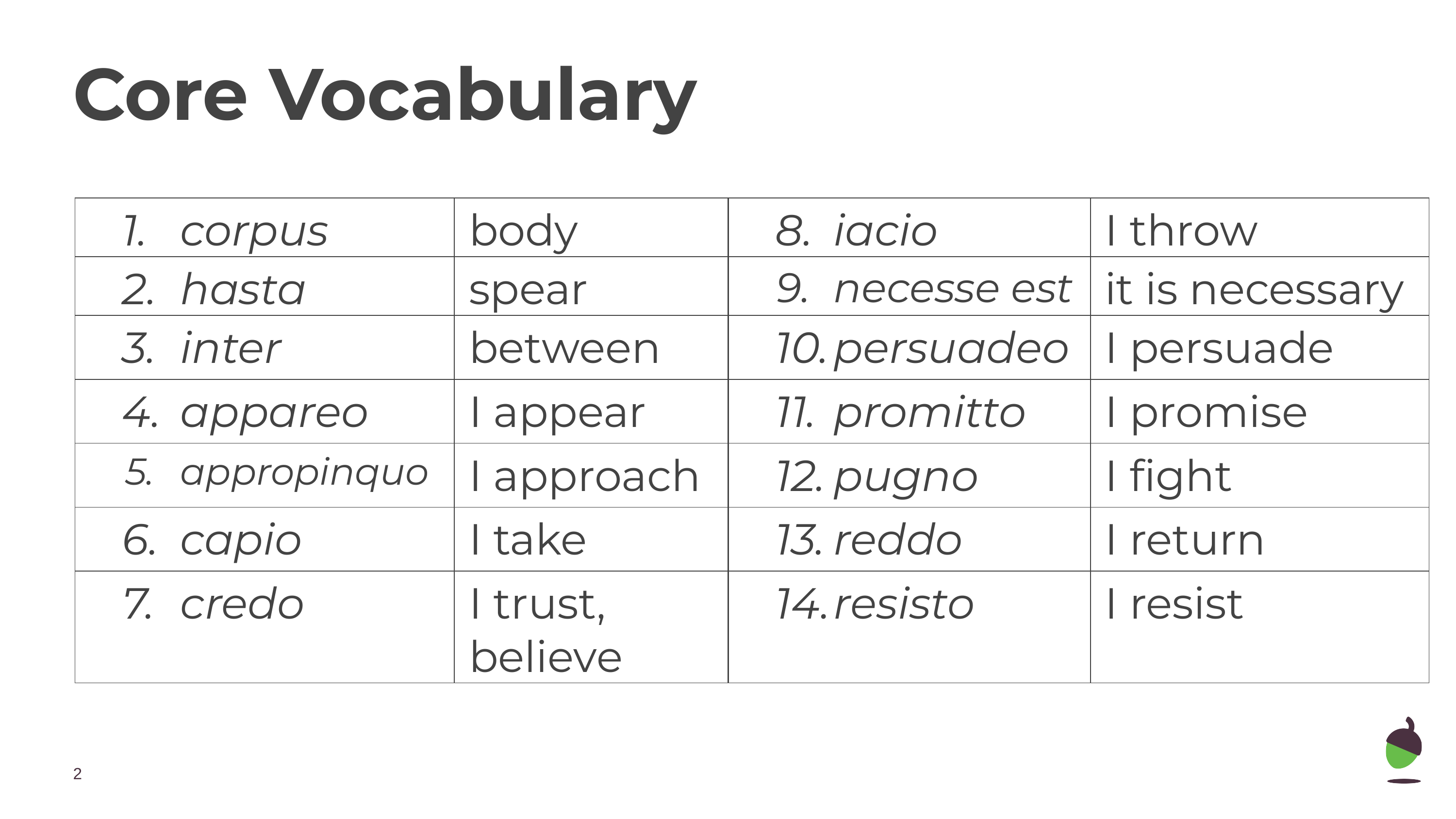

# Core Vocabulary
| corpus | body | iacio | I throw |
| --- | --- | --- | --- |
| hasta | spear | necesse est | it is necessary |
| inter | between | persuadeo | I persuade |
| appareo | I appear | promitto | I promise |
| appropinquo | I approach | pugno | I fight |
| capio | I take | reddo | I return |
| credo | I trust, believe | resisto | I resist |
2